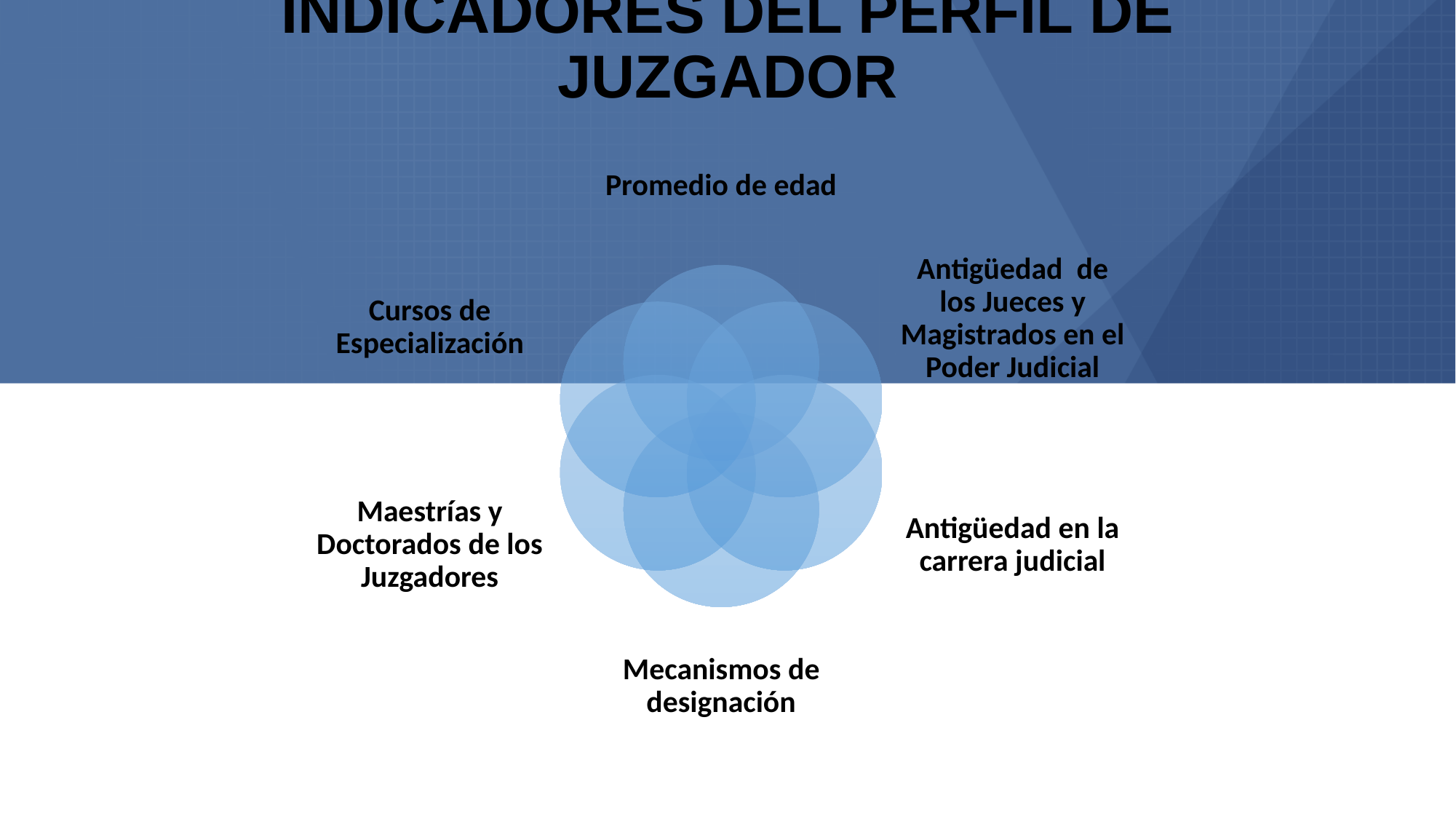

# INDICADORES DEL PERFIL DE JUZGADOR
Promedio de edad
Antigüedad  de los Jueces y Magistrados en el Poder Judicial
Antigüedad en la carrera judicial
Mecanismos de designación
Maestrías y Doctorados de los Juzgadores
Cursos de Especialización